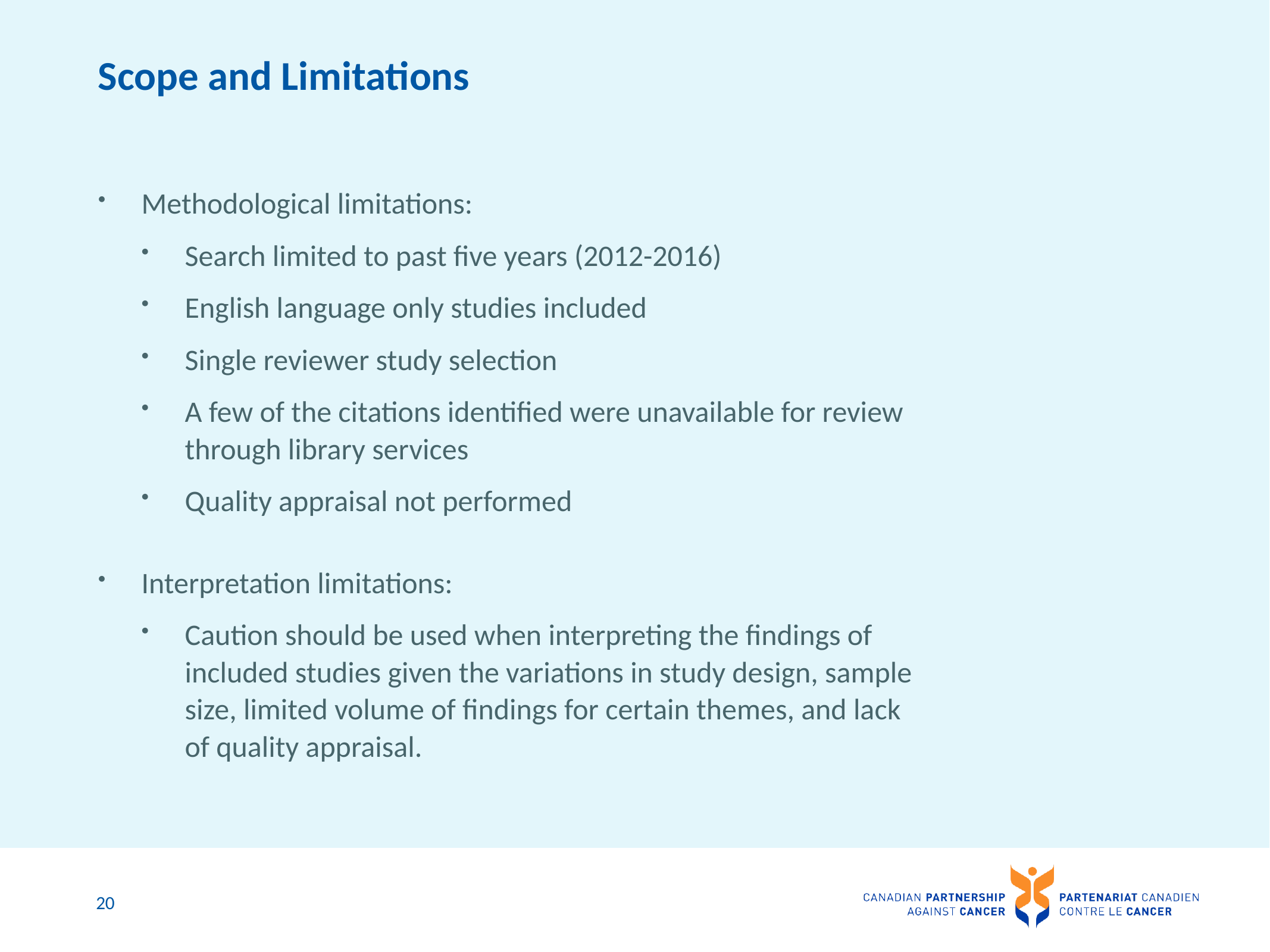

# Scope and Limitations
Methodological limitations:
Search limited to past five years (2012-2016)
English language only studies included
Single reviewer study selection
A few of the citations identified were unavailable for review through library services
Quality appraisal not performed
Interpretation limitations:
Caution should be used when interpreting the findings of included studies given the variations in study design, sample size, limited volume of findings for certain themes, and lack of quality appraisal.
20